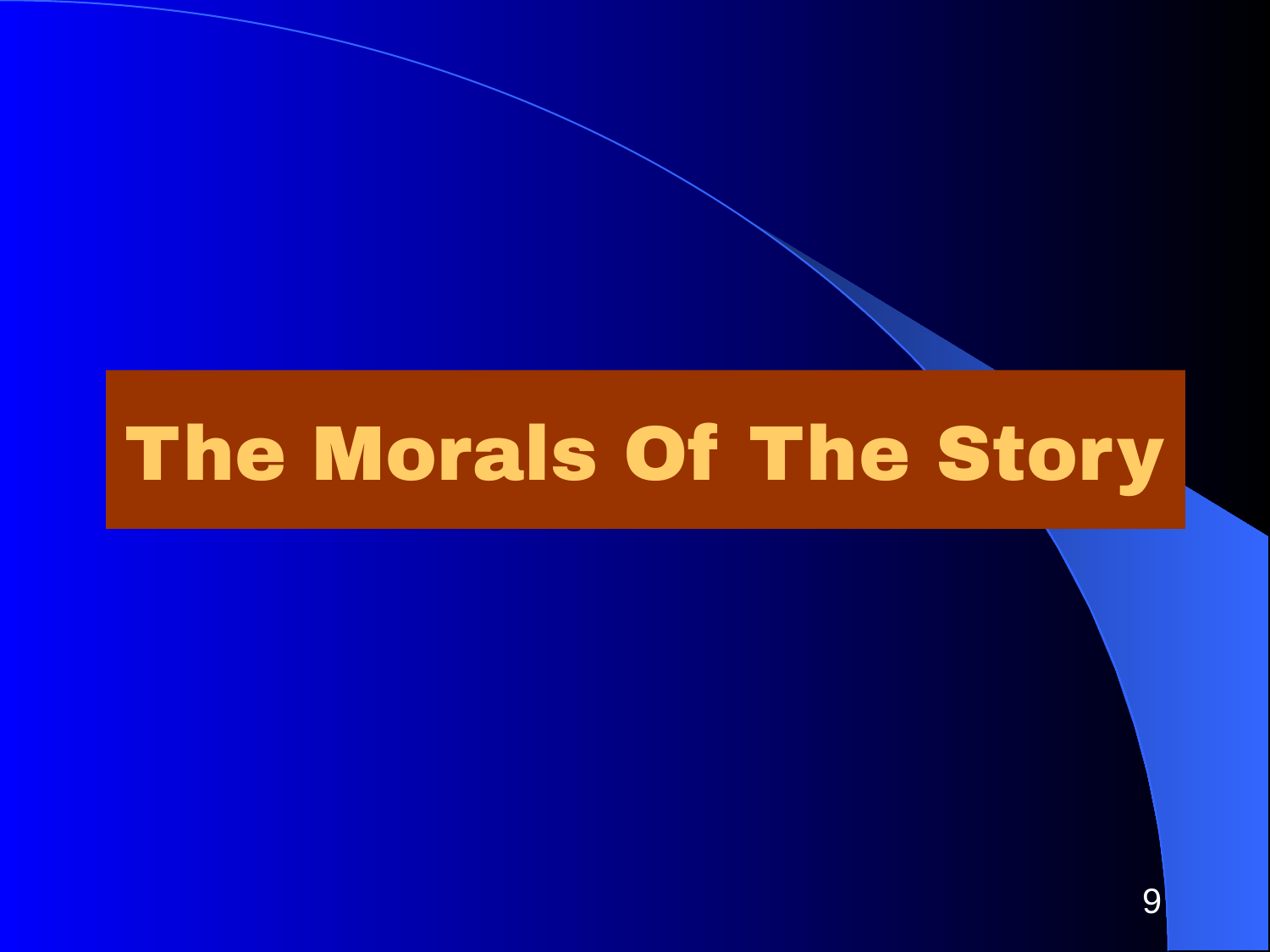

# The Morals Of The Story
9